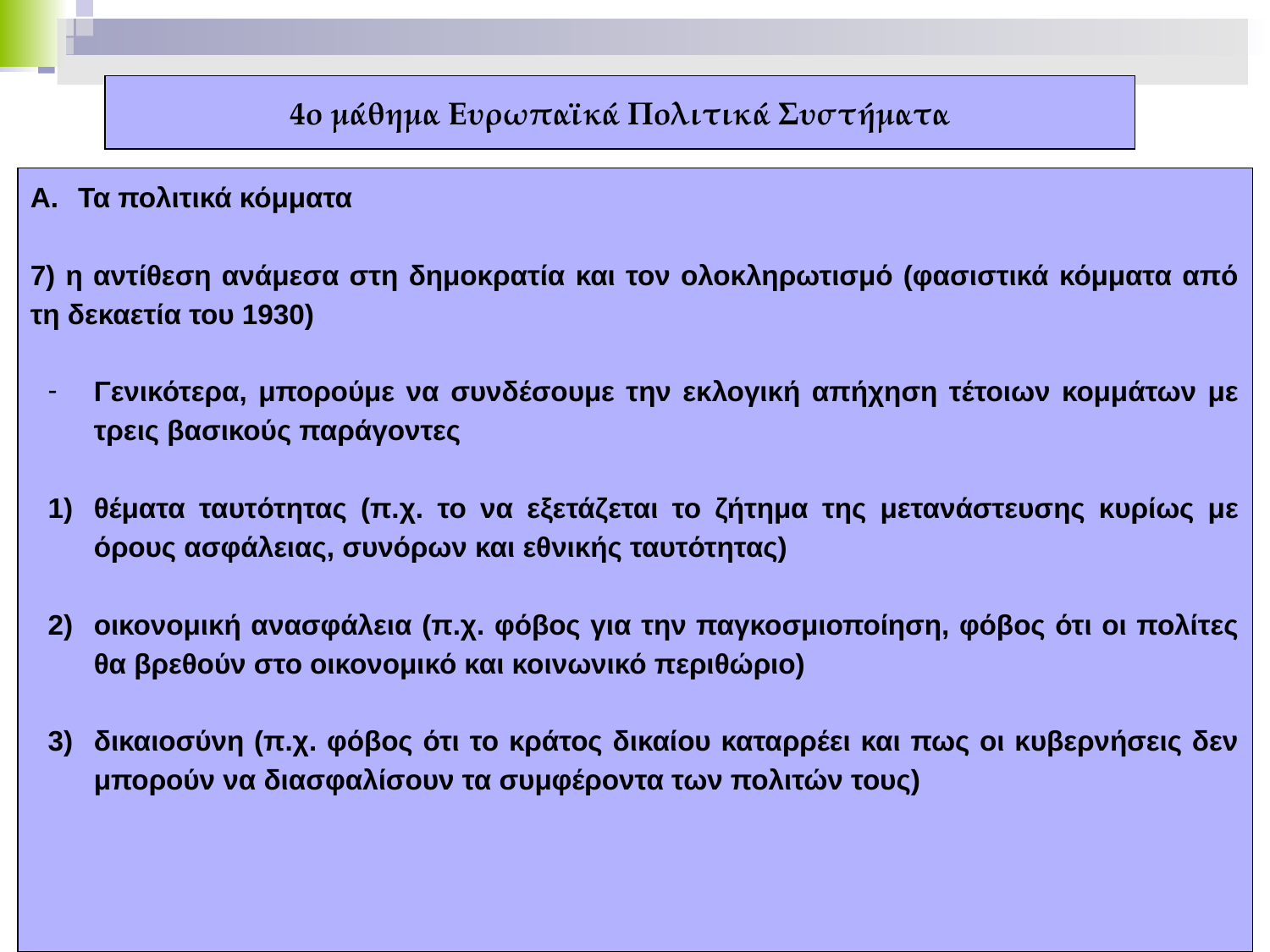

4ο μάθημα Ευρωπαϊκά Πολιτικά Συστήματα
Τα πολιτικά κόμματα

7) η αντίθεση ανάμεσα στη δημοκρατία και τον ολοκληρωτισμό (φασιστικά κόμματα από τη δεκαετία του 1930)

Γενικότερα, μπορούμε να συνδέσουμε την εκλογική απήχηση τέτοιων κομμάτων με τρεις βασικούς παράγοντες

θέματα ταυτότητας (π.χ. το να εξετάζεται το ζήτημα της μετανάστευσης κυρίως με όρους ασφάλειας, συνόρων και εθνικής ταυτότητας)

οικονομική ανασφάλεια (π.χ. φόβος για την παγκοσμιοποίηση, φόβος ότι οι πολίτες θα βρεθούν στο οικονομικό και κοινωνικό περιθώριο)

δικαιοσύνη (π.χ. φόβος ότι το κράτος δικαίου καταρρέει και πως οι κυβερνήσεις δεν μπορούν να διασφαλίσουν τα συμφέροντα των πολιτών τους)